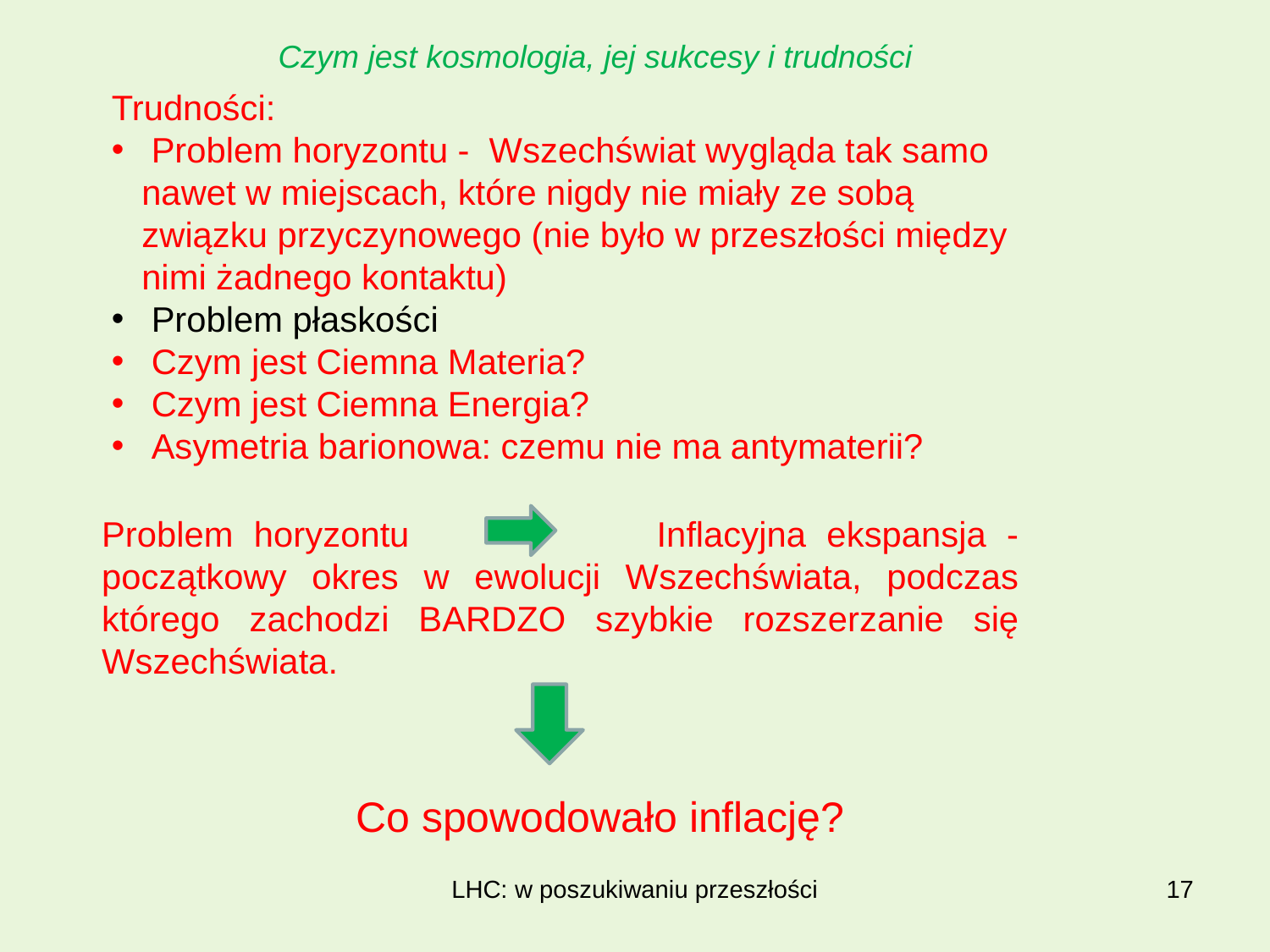

Czym jest kosmologia, jej sukcesy i trudności
Trudności:
 Problem horyzontu -  Wszechświat wygląda tak samo nawet w miejscach, które nigdy nie miały ze sobą związku przyczynowego (nie było w przeszłości między nimi żadnego kontaktu)
 Problem płaskości
 Czym jest Ciemna Materia?
 Czym jest Ciemna Energia?
 Asymetria barionowa: czemu nie ma antymaterii?
Problem horyzontu            Inflacyjna ekspansja - początkowy okres w ewolucji Wszechświata, podczas którego zachodzi BARDZO szybkie rozszerzanie się Wszechświata.

Co spowodowało inflację?
LHC: w poszukiwaniu przeszłości
17